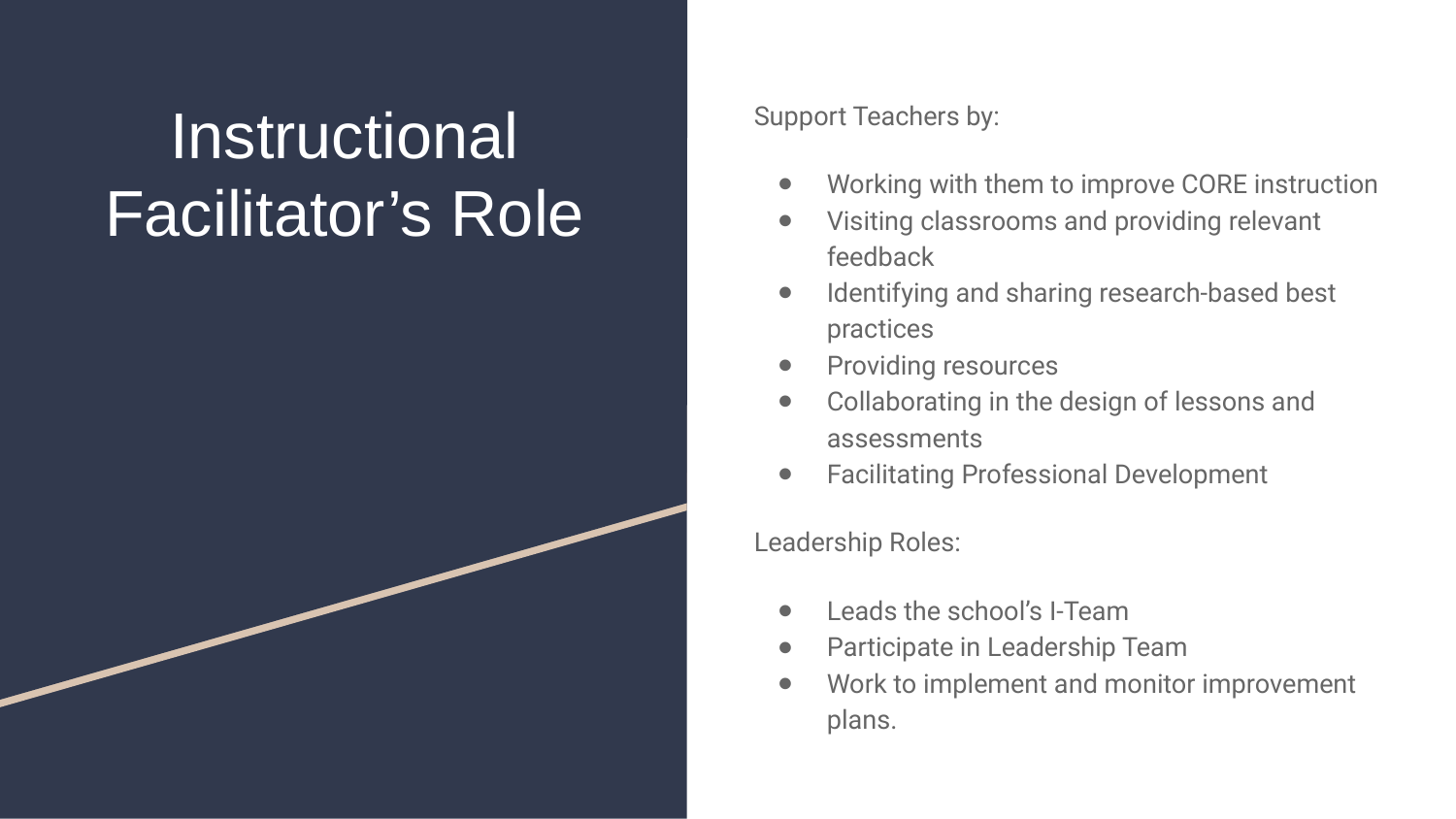

# Instructional Facilitator’s Role
Support Teachers by:
Working with them to improve CORE instruction
Visiting classrooms and providing relevant feedback
Identifying and sharing research-based best practices
Providing resources
Collaborating in the design of lessons and assessments
Facilitating Professional Development
Leadership Roles:
Leads the school’s I-Team
Participate in Leadership Team
Work to implement and monitor improvement plans.